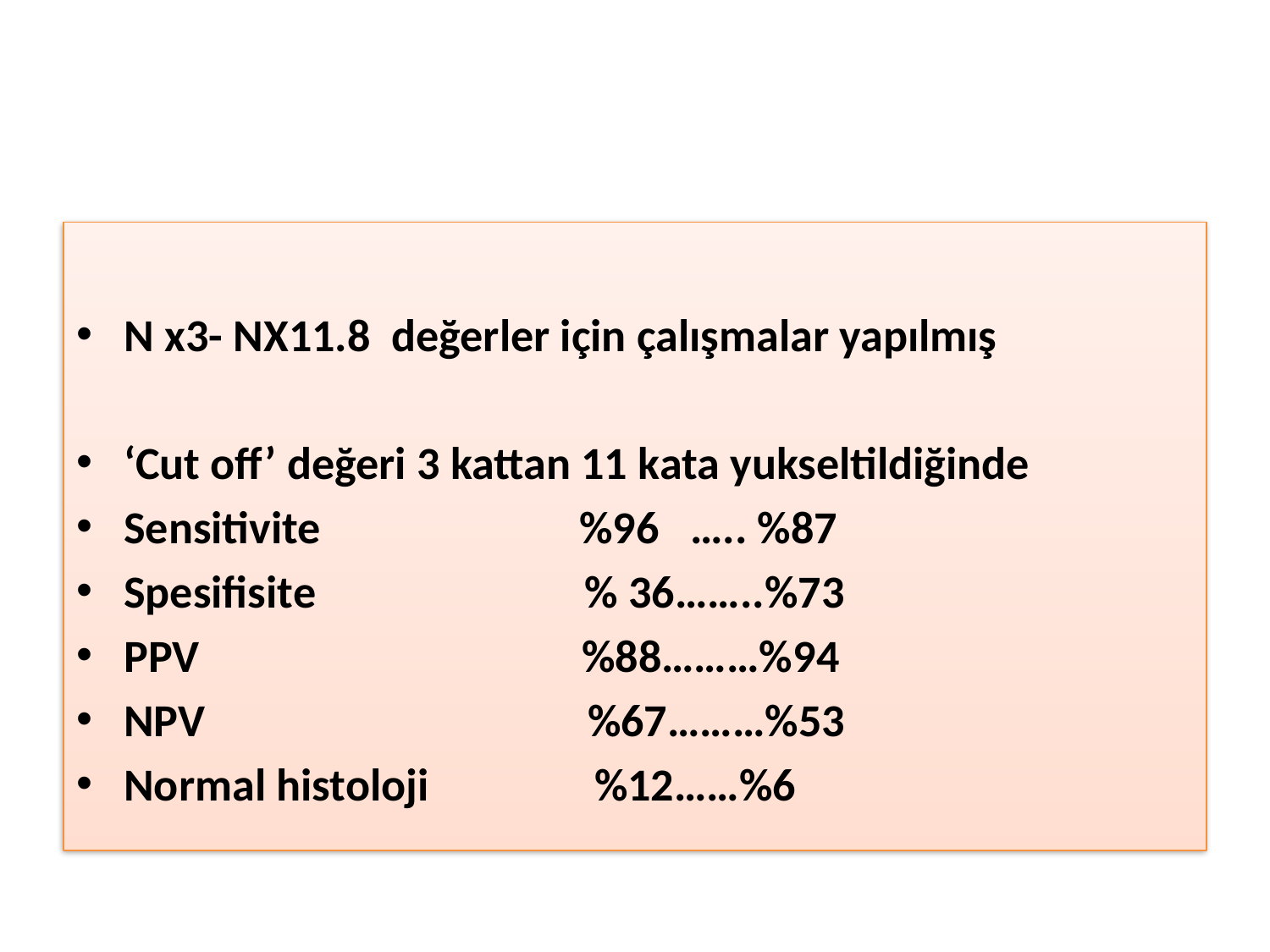

#

N x3- NX11.8  değerler için çalışmalar yapılmış

‘Cut off’ değeri 3 kattan 11 kata yukseltildiğinde
Sensitivite                         %96   ….. %87
Spesifisite                          % 36……..%73
PPV                                     %88………%94
NPV                                     %67………%53
Normal histoloji                %12……%6